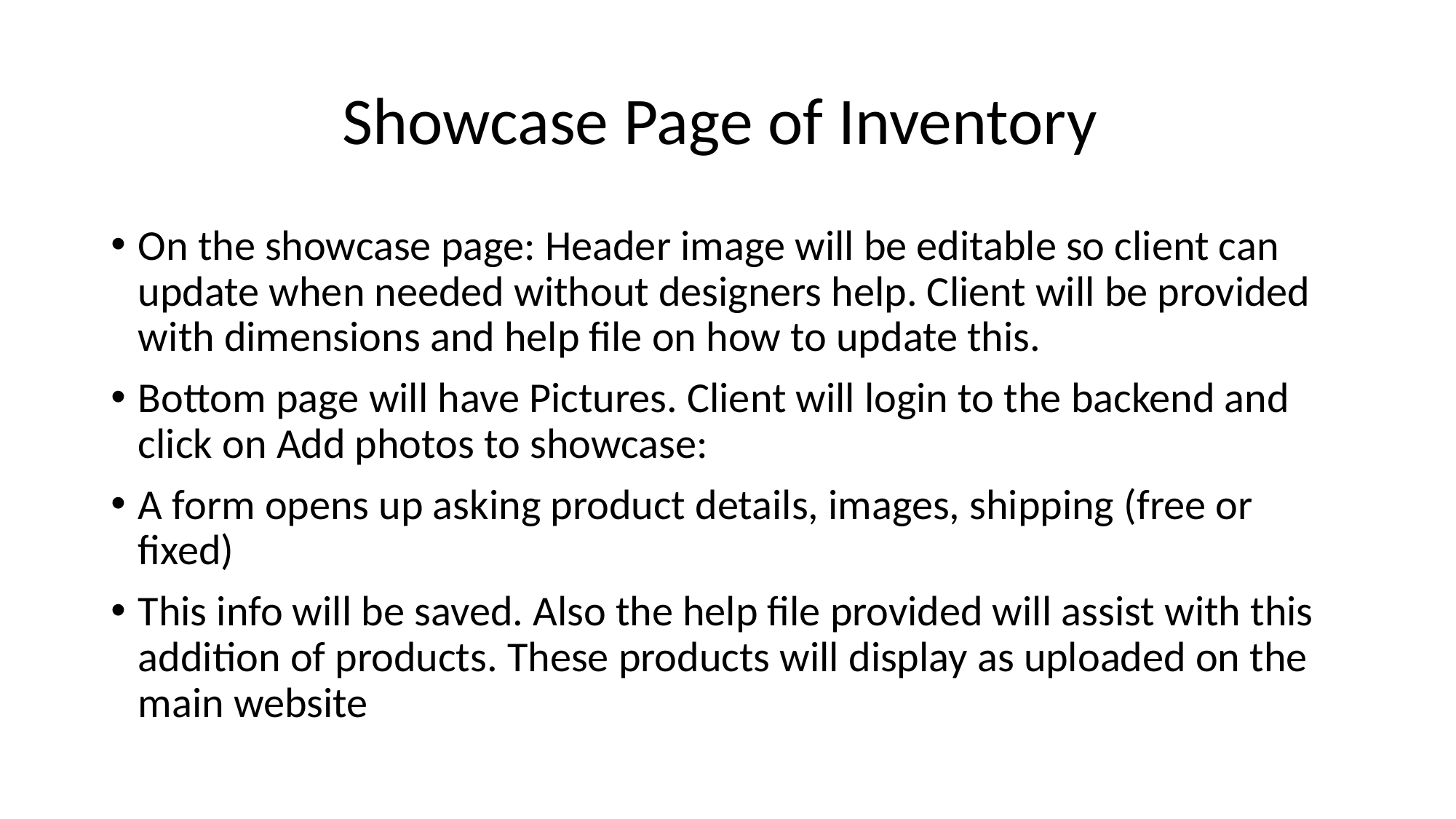

# Showcase Page of Inventory
On the showcase page: Header image will be editable so client can update when needed without designers help. Client will be provided with dimensions and help file on how to update this.
Bottom page will have Pictures. Client will login to the backend and click on Add photos to showcase:
A form opens up asking product details, images, shipping (free or fixed)
This info will be saved. Also the help file provided will assist with this addition of products. These products will display as uploaded on the main website